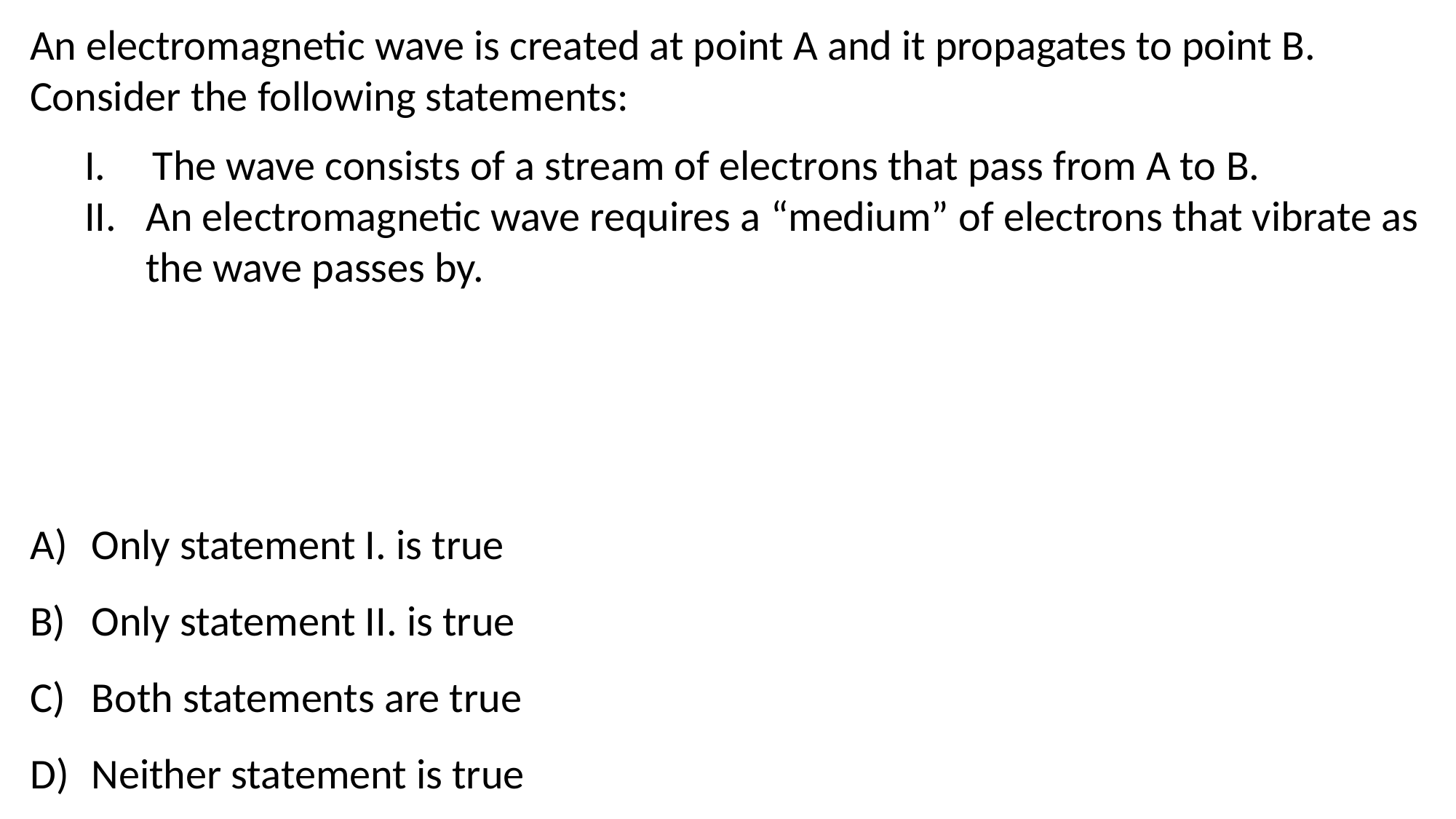

An electromagnetic wave is created at point A and it propagates to point B. Consider the following statements:
The wave consists of a stream of electrons that pass from A to B.
An electromagnetic wave requires a “medium” of electrons that vibrate as the wave passes by.
Only statement I. is true
Only statement II. is true
Both statements are true
Neither statement is true